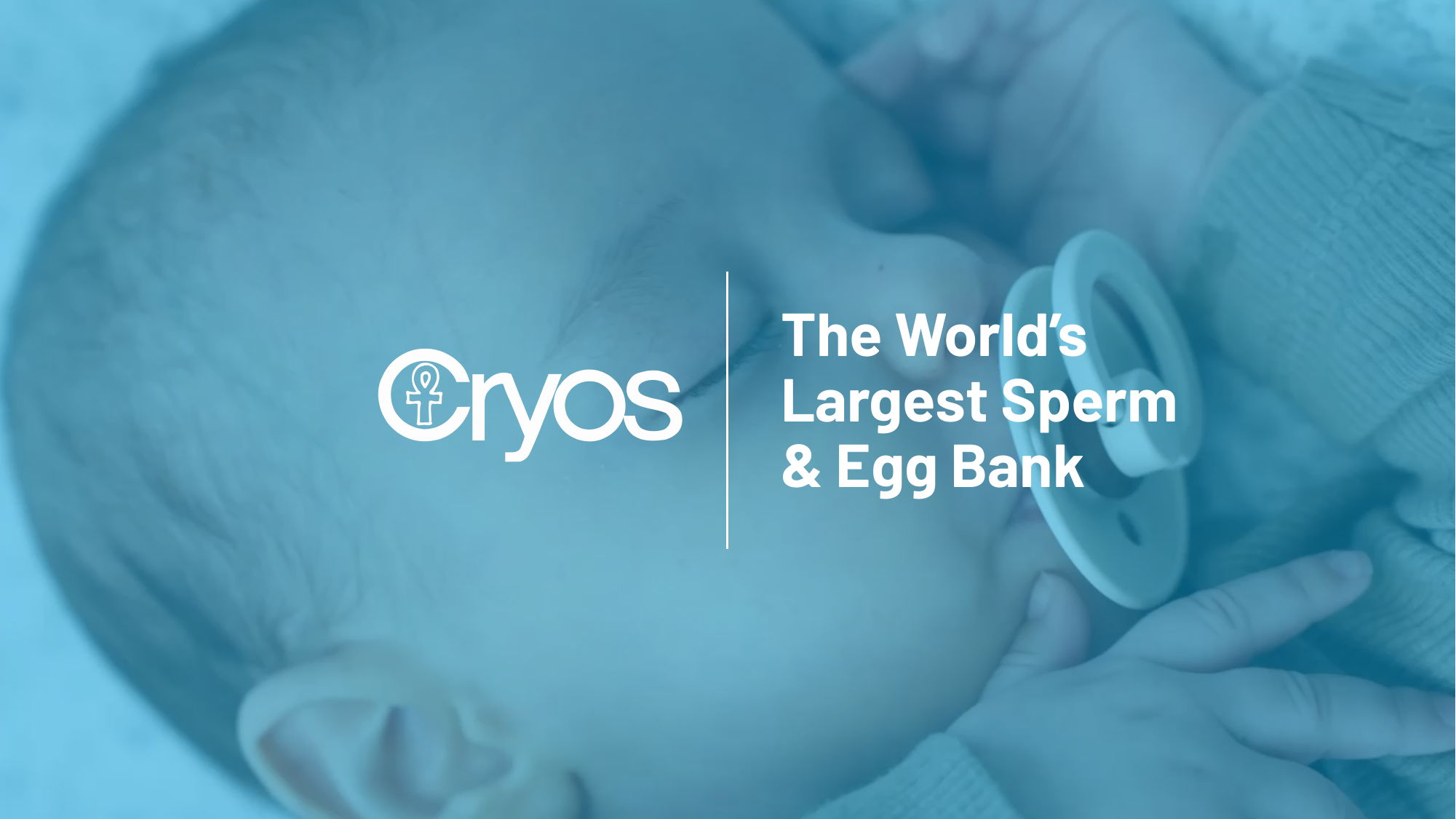

# The World’s Largest Sperm & Egg Bank